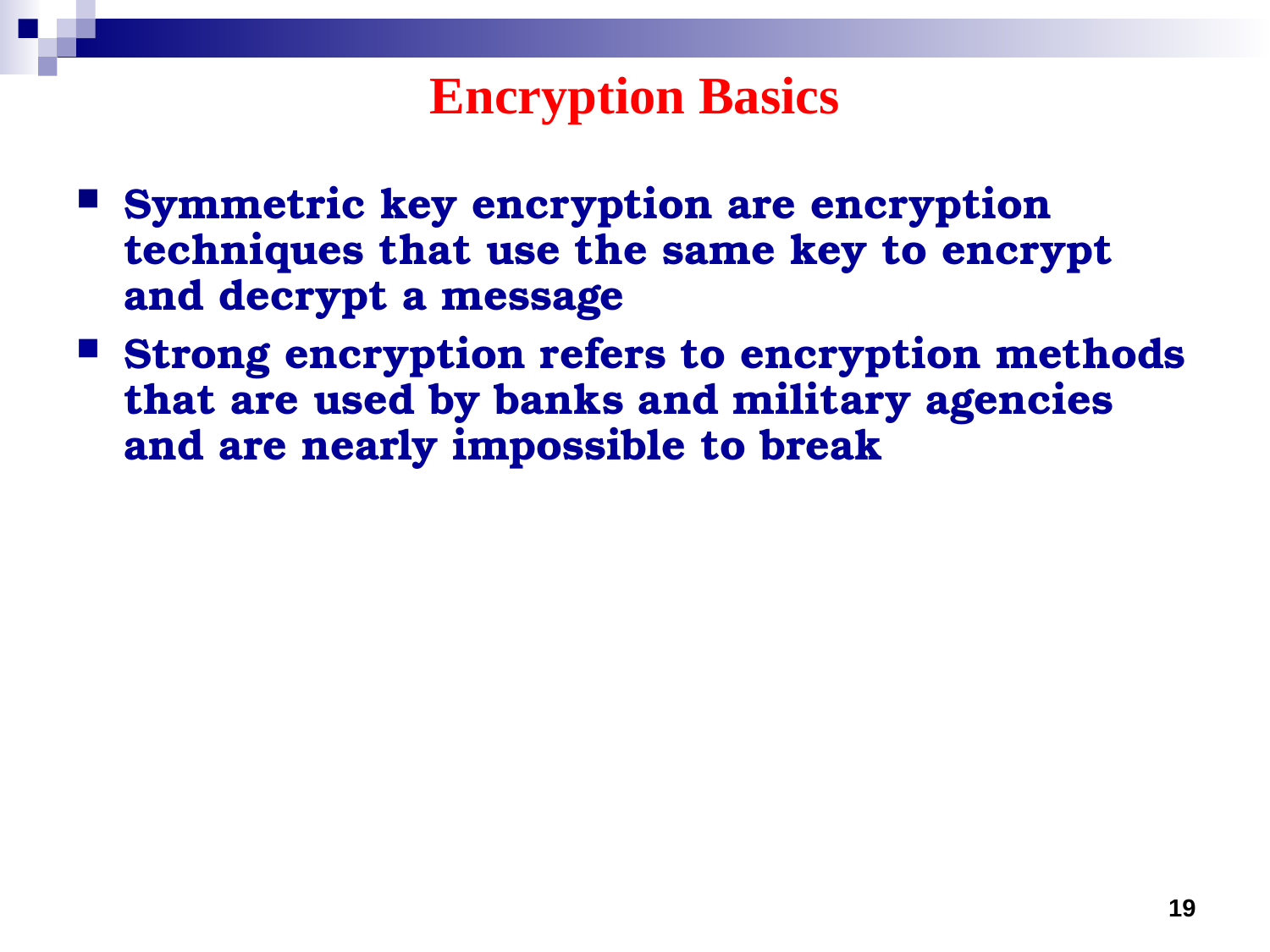

# Encryption Basics
Symmetric key encryption are encryption techniques that use the same key to encrypt and decrypt a message
Strong encryption refers to encryption methods that are used by banks and military agencies and are nearly impossible to break
19